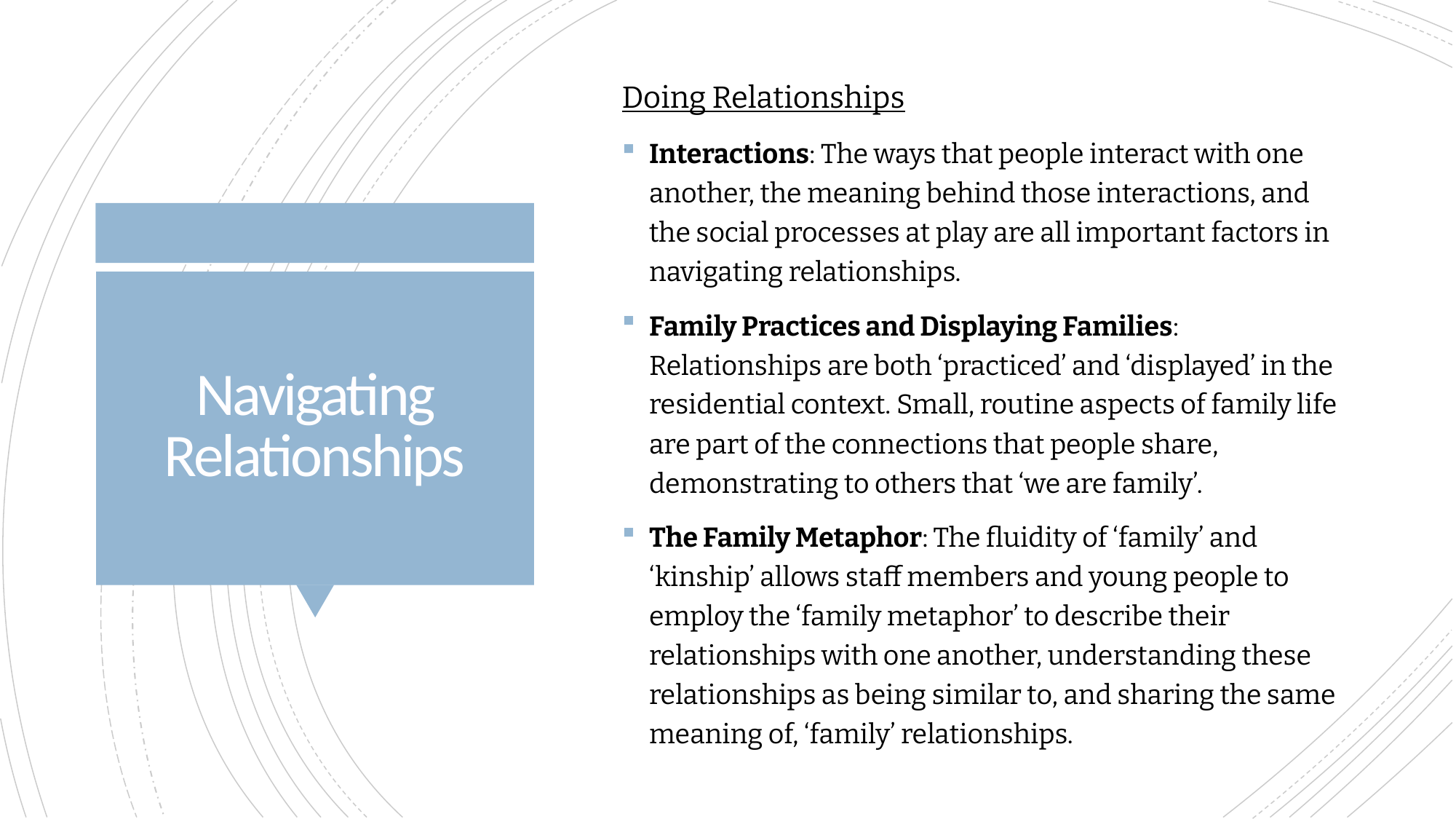

Doing Relationships
Interactions: The ways that people interact with one another, the meaning behind those interactions, and the social processes at play are all important factors in navigating relationships.
Family Practices and Displaying Families: Relationships are both ‘practiced’ and ‘displayed’ in the residential context. Small, routine aspects of family life are part of the connections that people share, demonstrating to others that ‘we are family’.
The Family Metaphor: The fluidity of ‘family’ and ‘kinship’ allows staff members and young people to employ the ‘family metaphor’ to describe their relationships with one another, understanding these relationships as being similar to, and sharing the same meaning of, ‘family’ relationships.
# Navigating Relationships